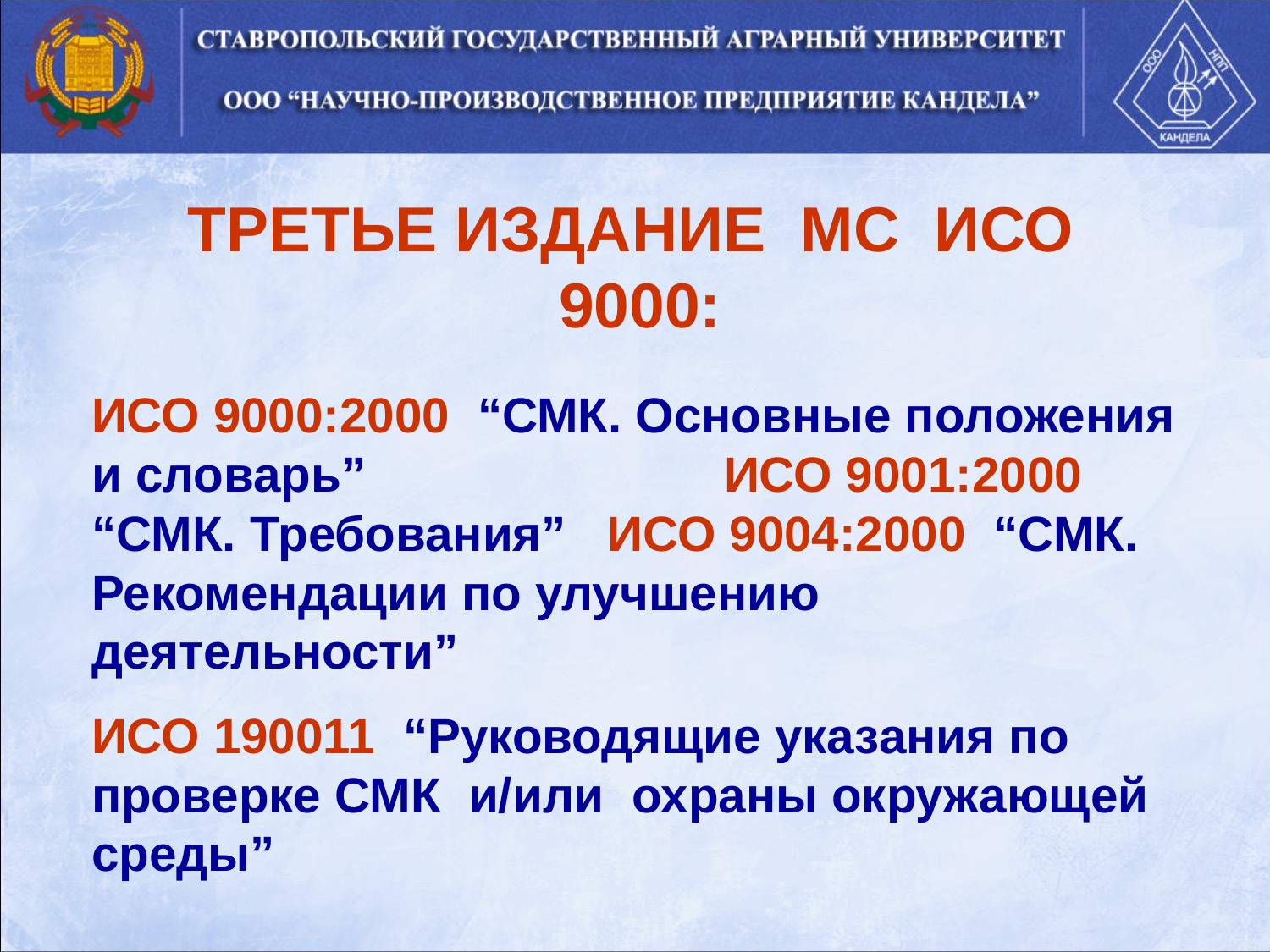

# ТРЕТЬЕ ИЗДАНИЕ  МС  ИСО  9000:
ИСО 9000:2000  “СМК. Основные положения и словарь”                          ИСО 9001:2000  “СМК. Требования”   ИСО 9004:2000  “СМК. Рекомендации по улучшению деятельности”
ИСО 190011  “Руководящие указания по проверке СМК  и/или  охраны окружающей среды”